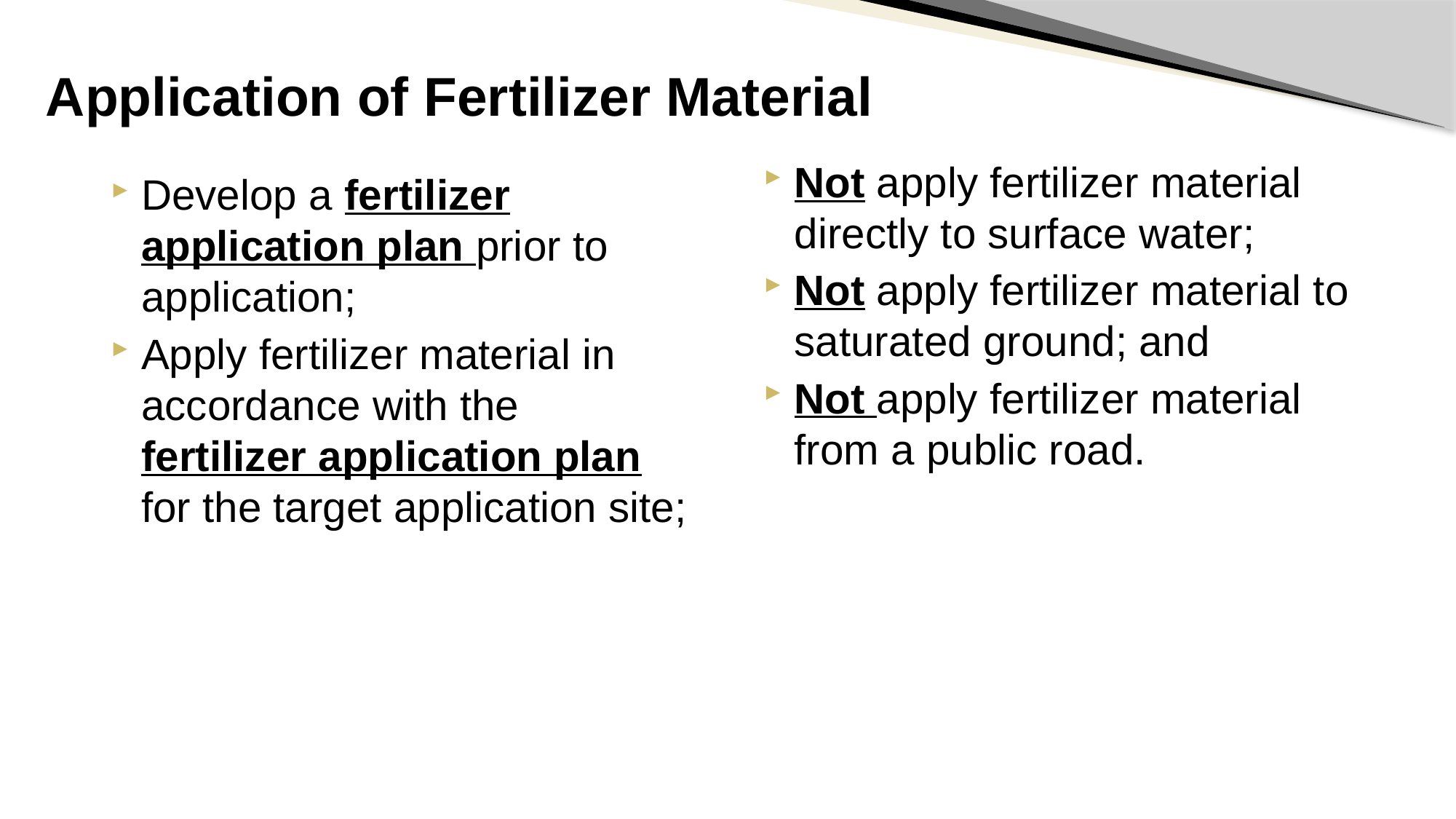

# Application of Fertilizer Material
Not apply fertilizer material directly to surface water;
Not apply fertilizer material to saturated ground; and
Not apply fertilizer material from a public road.

Develop a fertilizer application plan prior to application;
Apply fertilizer material in accordance with the fertilizer application plan for the target application site;